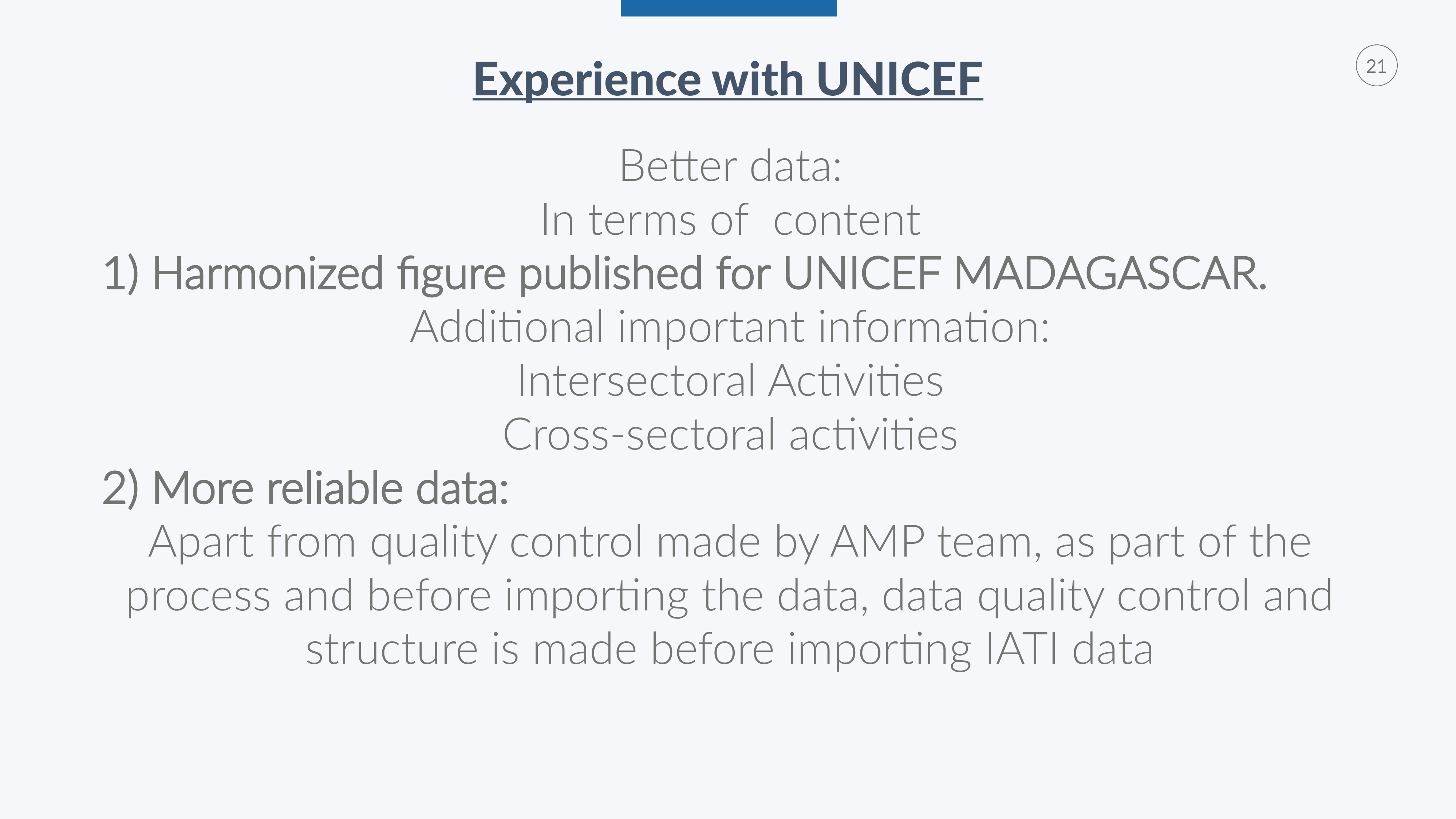

Experience with UNICEF
Better data:
In terms of  content
1) Harmonized figure published for UNICEF MADAGASCAR.
Additional important information:
Intersectoral Activities
Cross-sectoral activities
2) More reliable data:
Apart from quality control made by AMP team, as part of the process and before importing the data, data quality control and structure is made before importing IATI data